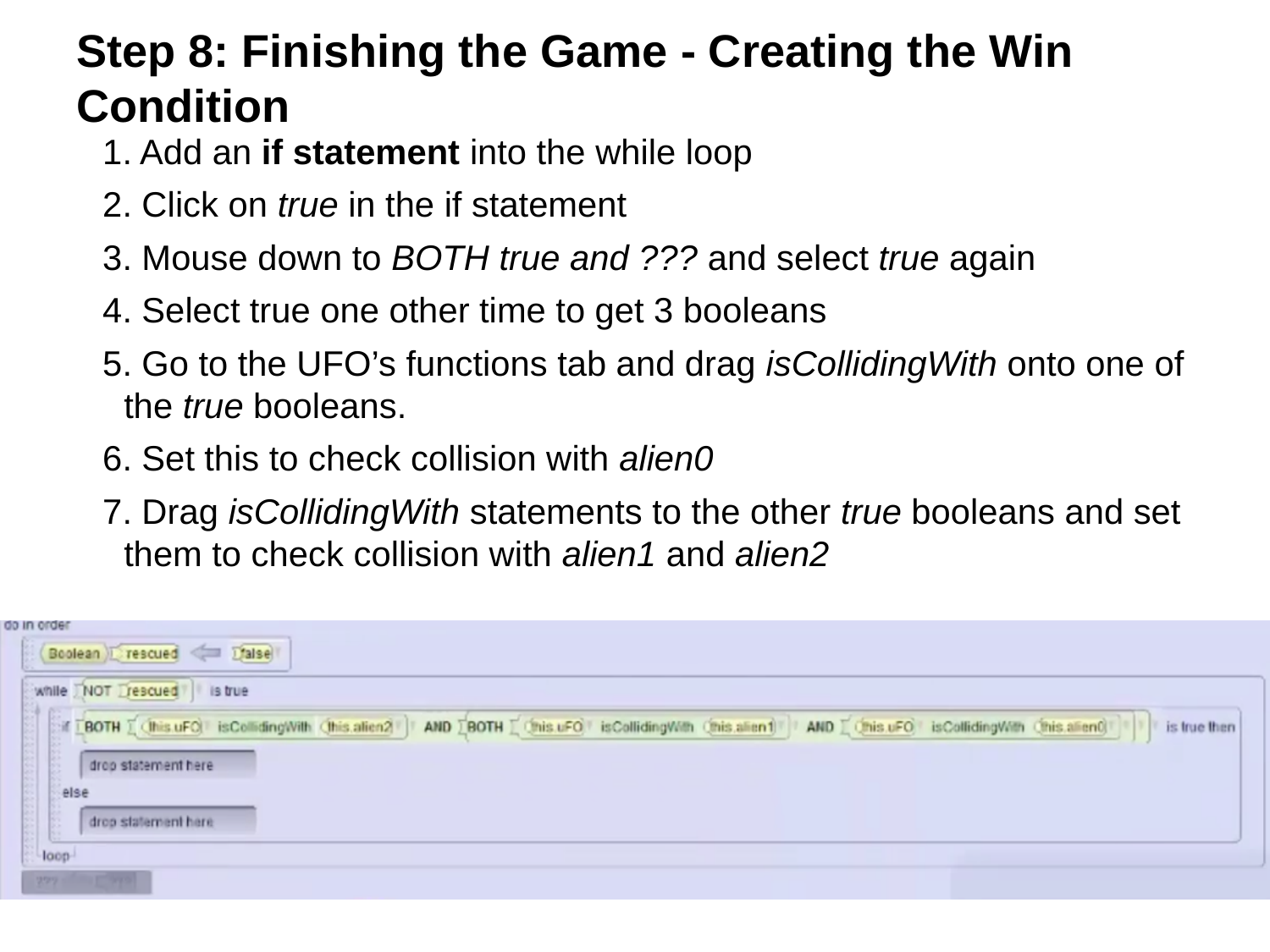

# Step 8: Finishing the Game - Creating the Win Condition
1. Add an if statement into the while loop
2. Click on true in the if statement
3. Mouse down to BOTH true and ??? and select true again
4. Select true one other time to get 3 booleans
5. Go to the UFO’s functions tab and drag isCollidingWith onto one of the true booleans.
6. Set this to check collision with alien0
7. Drag isCollidingWith statements to the other true booleans and set them to check collision with alien1 and alien2